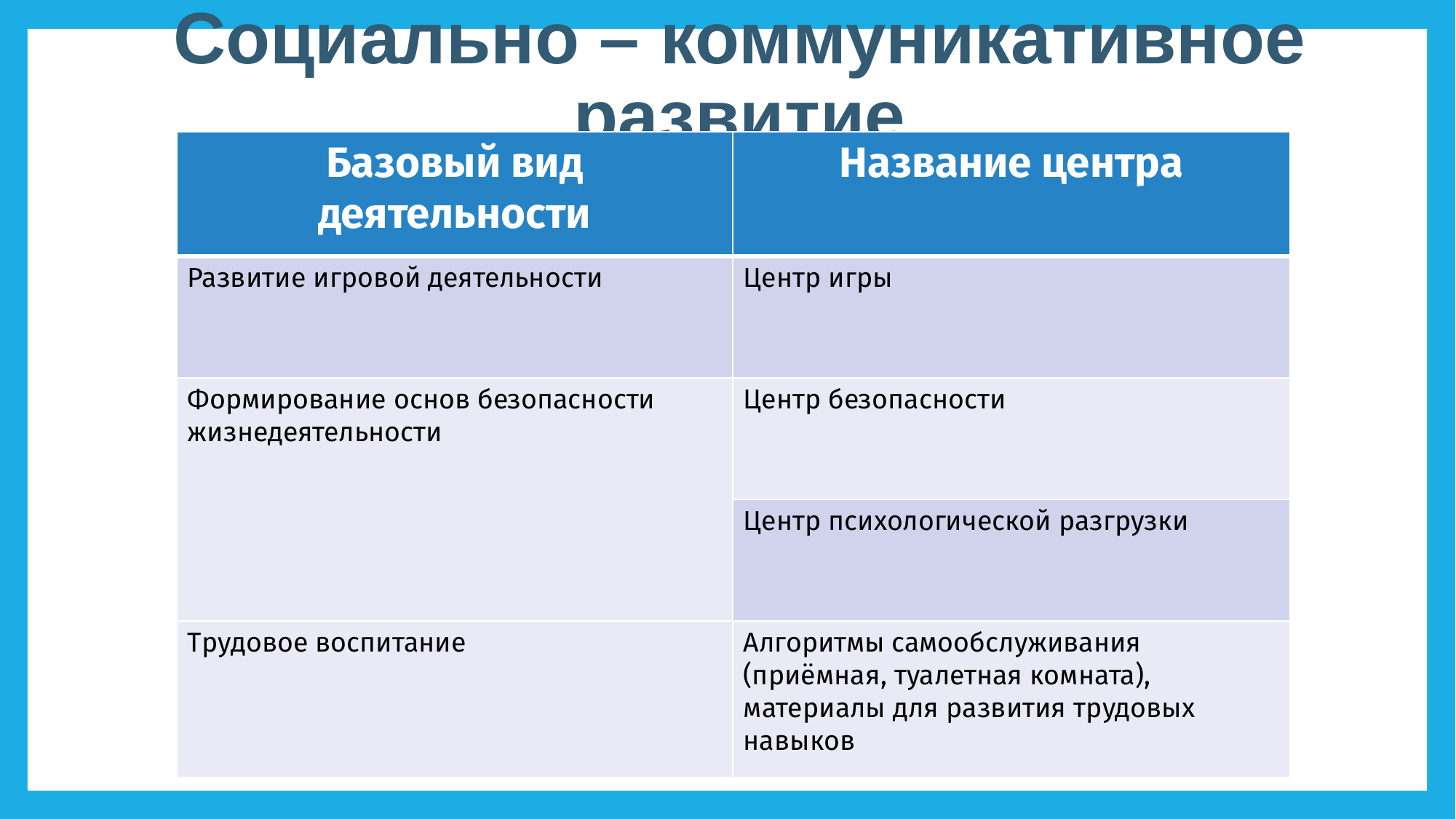

# Социально – коммуникативное развитие
| Базовый вид деятельности | Название центра |
| --- | --- |
| Развитие игровой деятельности | Центр игры |
| Формирование основ безопасности жизнедеятельности | Центр безопасности |
|  | Центр психологической разгрузки |
| Трудовое воспитание | Алгоритмы самообслуживания (приёмная, туалетная комната), материалы для развития трудовых навыков |